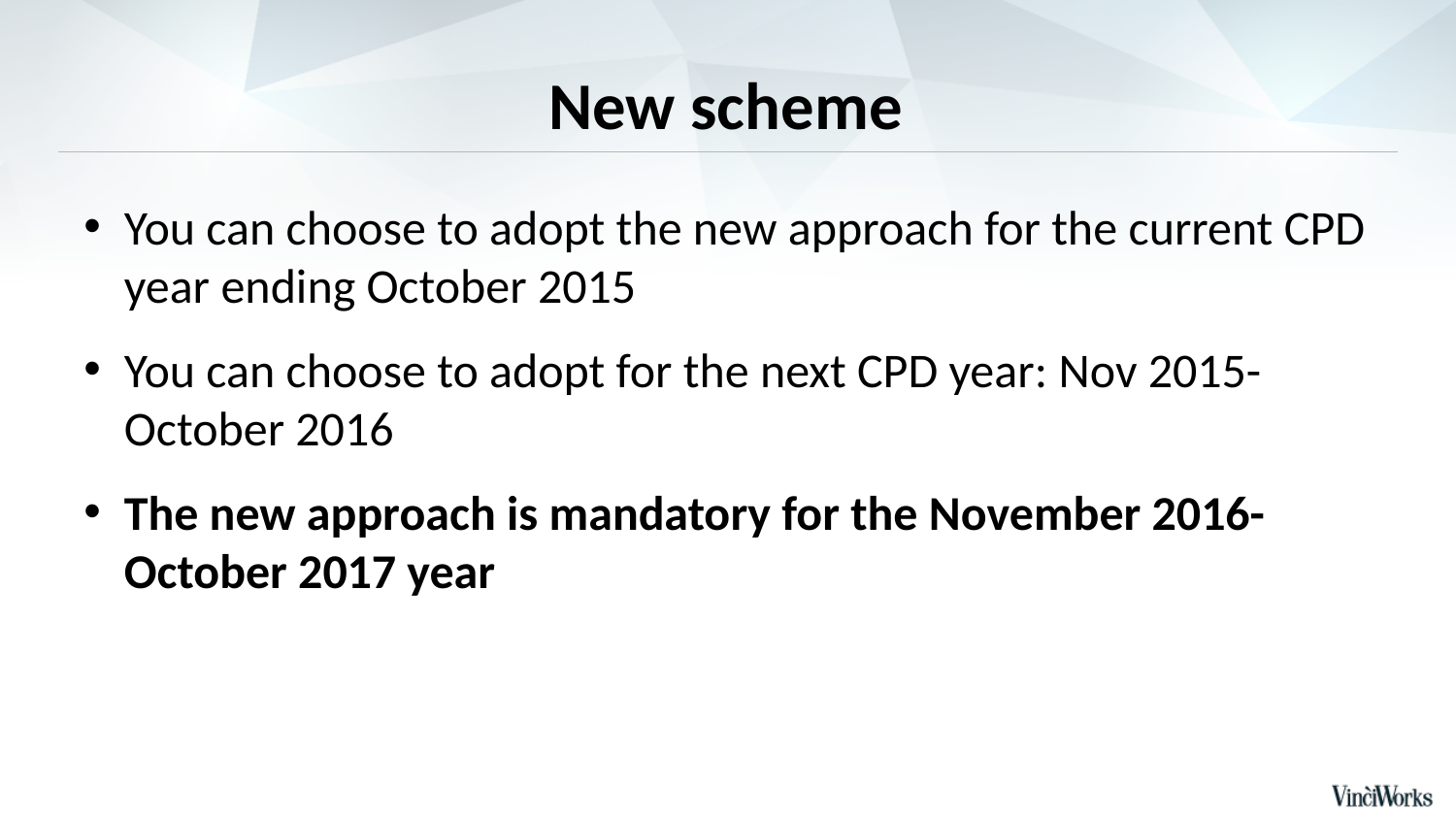

# New scheme
You can choose to adopt the new approach for the current CPD year ending October 2015
You can choose to adopt for the next CPD year: Nov 2015-October 2016
The new approach is mandatory for the November 2016-October 2017 year